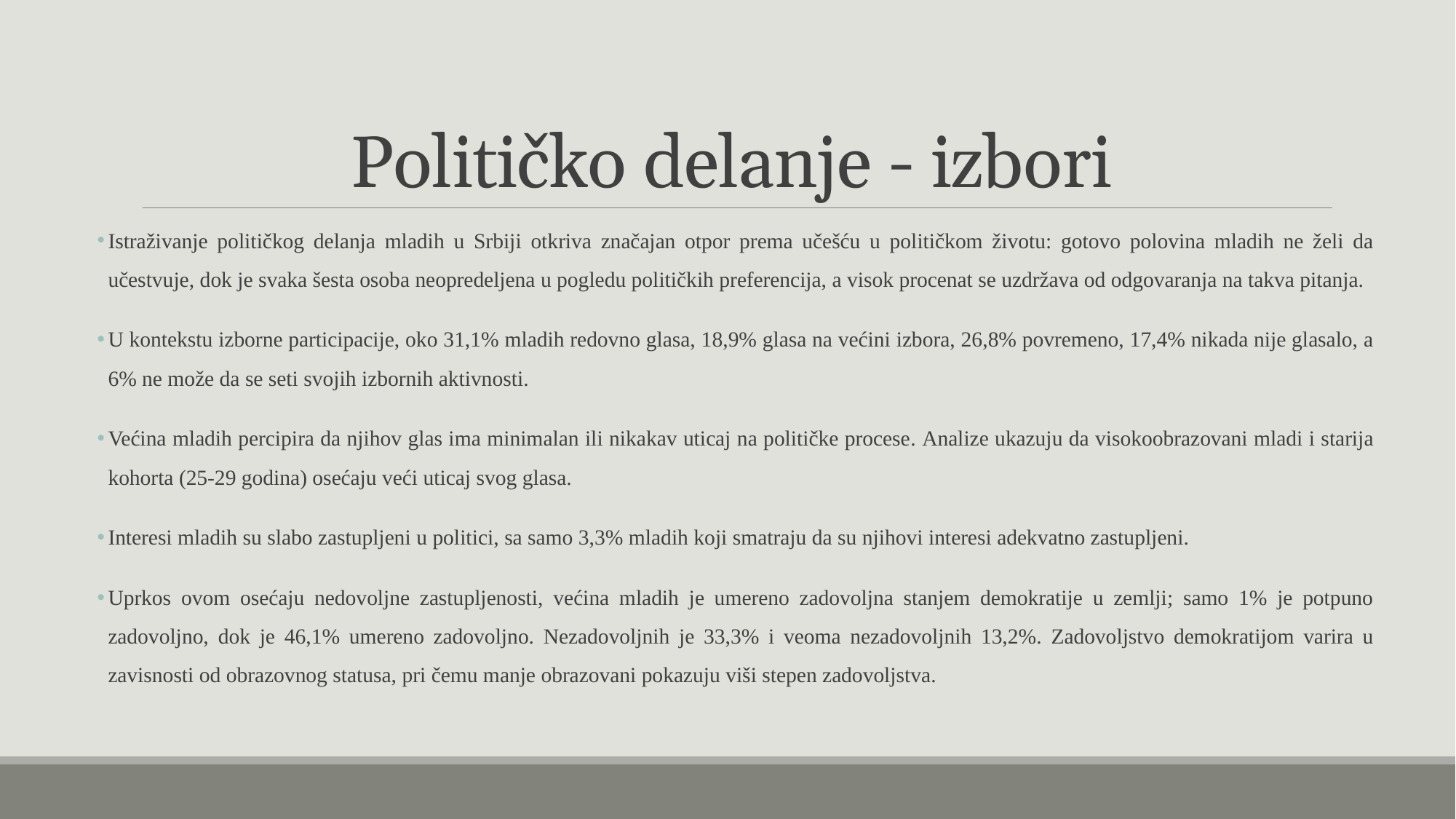

# Političko delanje - izbori
Istraživanje političkog delanja mladih u Srbiji otkriva značajan otpor prema učešću u političkom životu: gotovo polovina mladih ne želi da učestvuje, dok je svaka šesta osoba neopredeljena u pogledu političkih preferencija, a visok procenat se uzdržava od odgovaranja na takva pitanja.
U kontekstu izborne participacije, oko 31,1% mladih redovno glasa, 18,9% glasa na većini izbora, 26,8% povremeno, 17,4% nikada nije glasalo, a 6% ne može da se seti svojih izbornih aktivnosti.
Većina mladih percipira da njihov glas ima minimalan ili nikakav uticaj na političke procese. Analize ukazuju da visokoobrazovani mladi i starija kohorta (25-29 godina) osećaju veći uticaj svog glasa.
Interesi mladih su slabo zastupljeni u politici, sa samo 3,3% mladih koji smatraju da su njihovi interesi adekvatno zastupljeni.
Uprkos ovom osećaju nedovoljne zastupljenosti, većina mladih je umereno zadovoljna stanjem demokratije u zemlji; samo 1% je potpuno zadovoljno, dok je 46,1% umereno zadovoljno. Nezadovoljnih je 33,3% i veoma nezadovoljnih 13,2%. Zadovoljstvo demokratijom varira u zavisnosti od obrazovnog statusa, pri čemu manje obrazovani pokazuju viši stepen zadovoljstva.